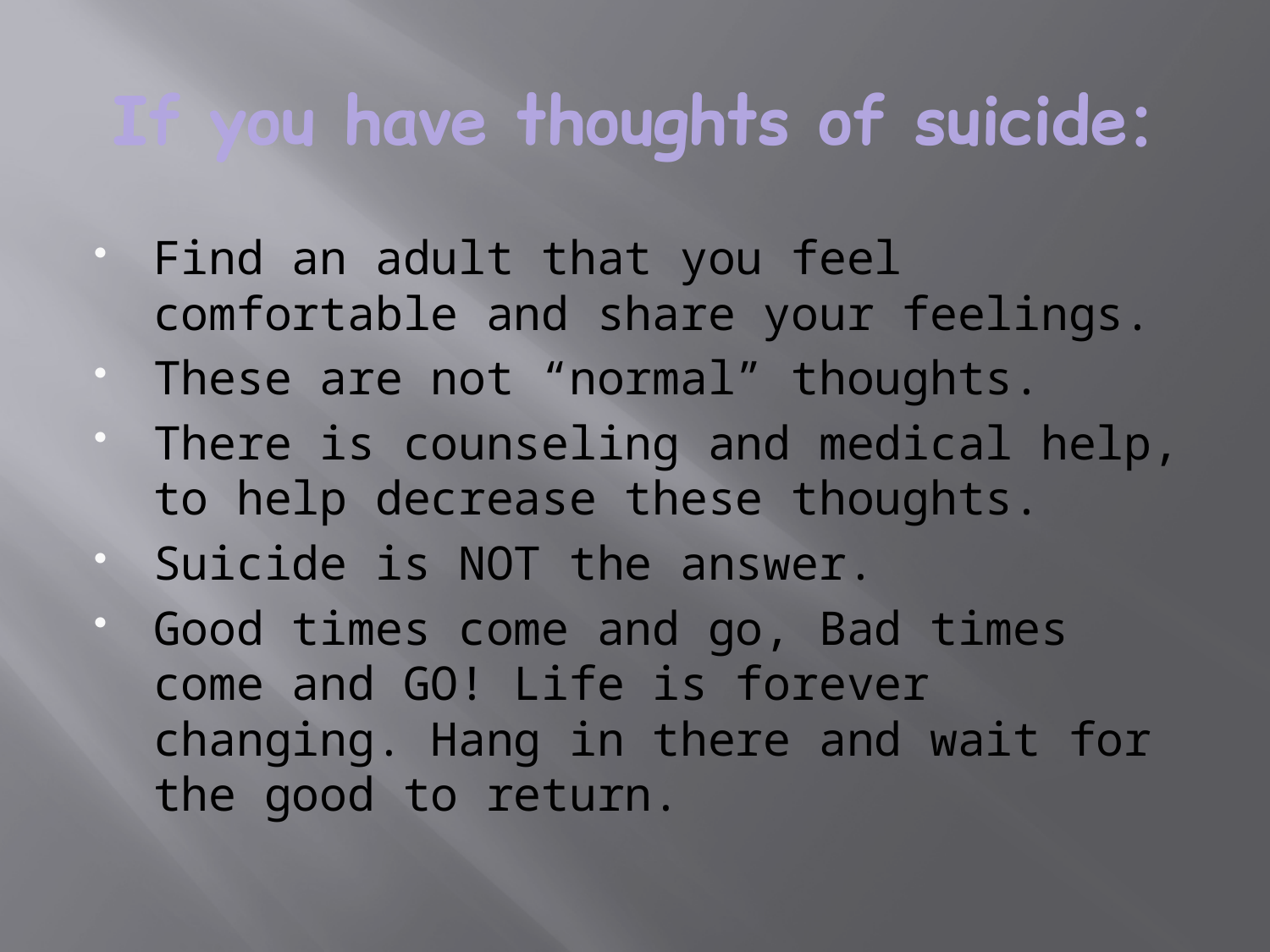

# If you have thoughts of suicide:
Find an adult that you feel comfortable and share your feelings.
These are not “normal” thoughts.
There is counseling and medical help, to help decrease these thoughts.
Suicide is NOT the answer.
Good times come and go, Bad times come and GO! Life is forever changing. Hang in there and wait for the good to return.